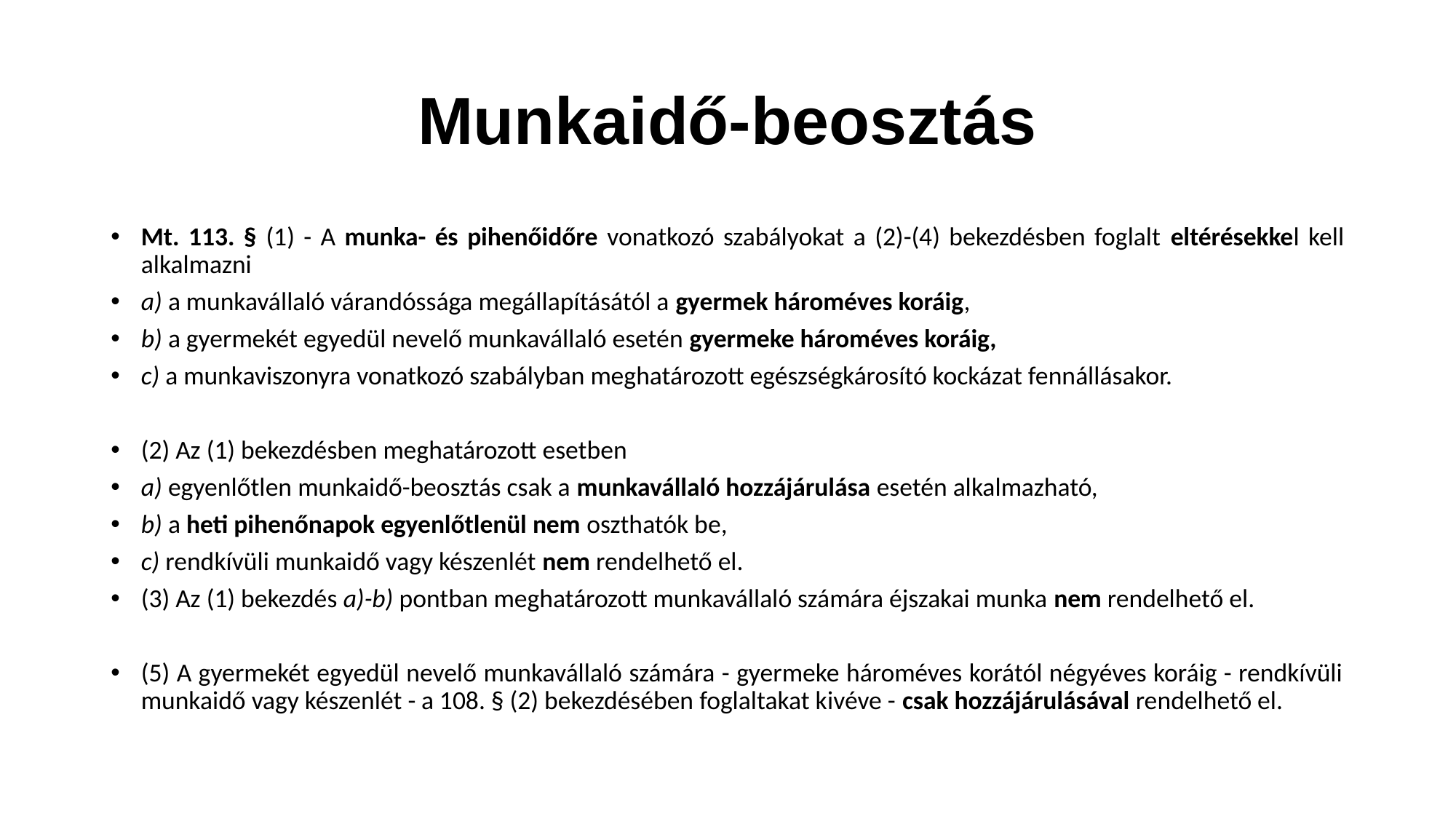

# Munkaidő-beosztás
Mt. 113. § (1) - A munka- és pihenőidőre vonatkozó szabályokat a (2)-(4) bekezdésben foglalt eltérésekkel kell alkalmazni
a) a munkavállaló várandóssága megállapításától a gyermek hároméves koráig,
b) a gyermekét egyedül nevelő munkavállaló esetén gyermeke hároméves koráig,
c) a munkaviszonyra vonatkozó szabályban meghatározott egészségkárosító kockázat fennállásakor.

(2) Az (1) bekezdésben meghatározott esetben
a) egyenlőtlen munkaidő-beosztás csak a munkavállaló hozzájárulása esetén alkalmazható,
b) a heti pihenőnapok egyenlőtlenül nem oszthatók be,
c) rendkívüli munkaidő vagy készenlét nem rendelhető el.
(3) Az (1) bekezdés a)-b) pontban meghatározott munkavállaló számára éjszakai munka nem rendelhető el.

(5) A gyermekét egyedül nevelő munkavállaló számára - gyermeke hároméves korától négyéves koráig - rendkívüli munkaidő vagy készenlét - a 108. § (2) bekezdésében foglaltakat kivéve - csak hozzájárulásával rendelhető el.